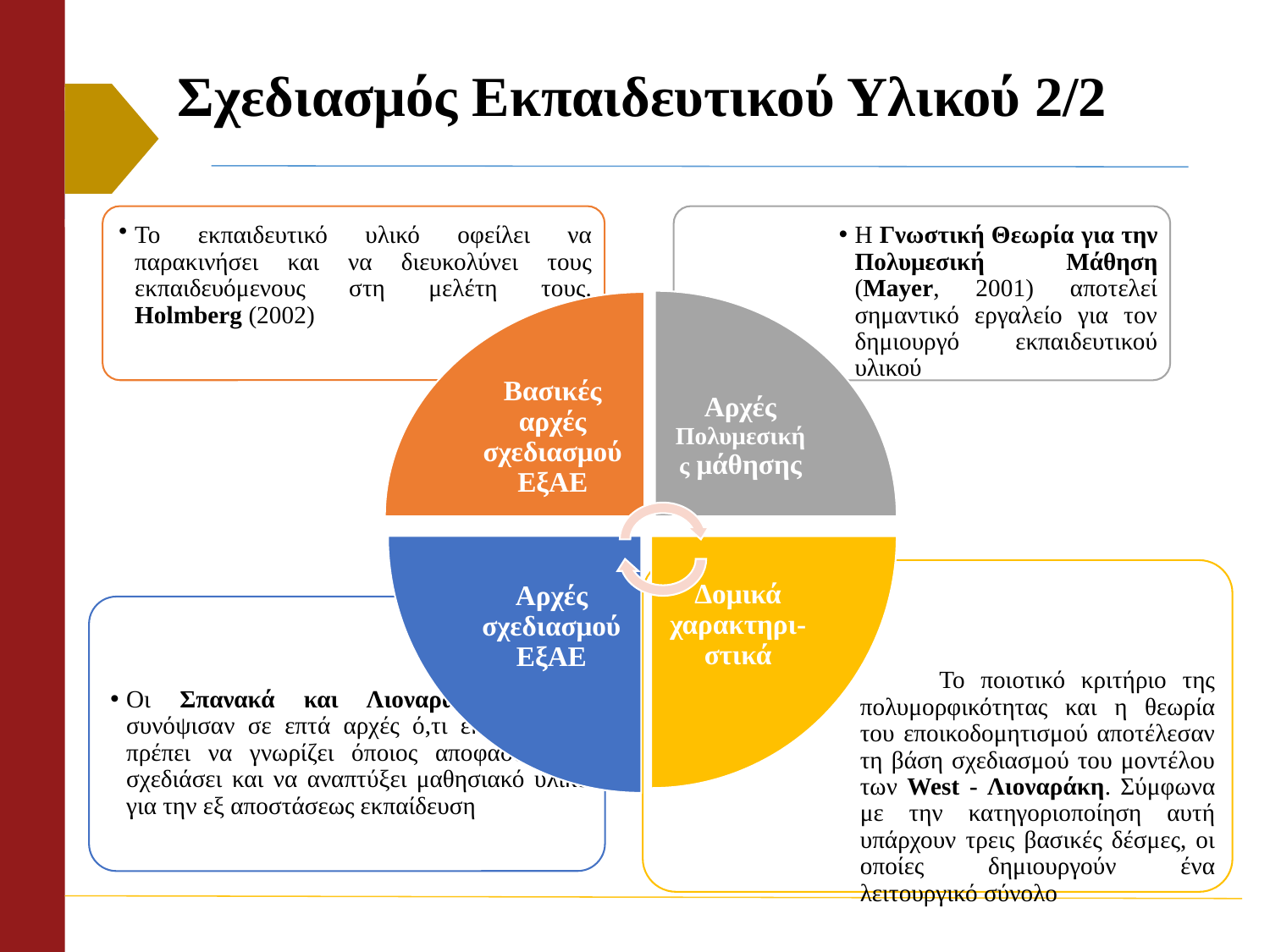

# Σχεδιασμός Εκπαιδευτικού Υλικού 2/2
     Το ποιοτικό κριτήριο της πολυμορφικότητας και η θεωρία του εποικοδομητισμού αποτέλεσαν τη βάση σχεδιασμού του μοντέλου των West - Λιοναράκη. Σύμφωνα με την κατηγοριοποίηση αυτή υπάρχουν τρεις βασικές δέσμες, οι οποίες δημιουργούν ένα λειτουργικό σύνολο
Οι Σπανακά και Λιοναράκης (2017) συνόψισαν σε επτά αρχές ό,τι έκριναν πως πρέπει να γνωρίζει όποιος αποφασίζει να σχεδιάσει και να αναπτύξει μαθησιακό υλικό για την εξ αποστάσεως εκπαίδευση
Η Γνωστική Θεωρία για την Πολυμεσική Μάθηση (Mayer, 2001) αποτελεί σημαντικό εργαλείο για τον δημιουργό εκπαιδευτικού υλικού
Το εκπαιδευτικό υλικό οφείλει να παρακινήσει και να διευκολύνει τους εκπαιδευόμενους στη μελέτη τους. Holmberg (2002)
Βασικές αρχές σχεδιασμού ΕξΑΕ
Αρχές Πολυμεσικής μάθησης
Δομικά χαρακτηρι-στικά
Αρχές σχεδιασμού ΕξΑΕ